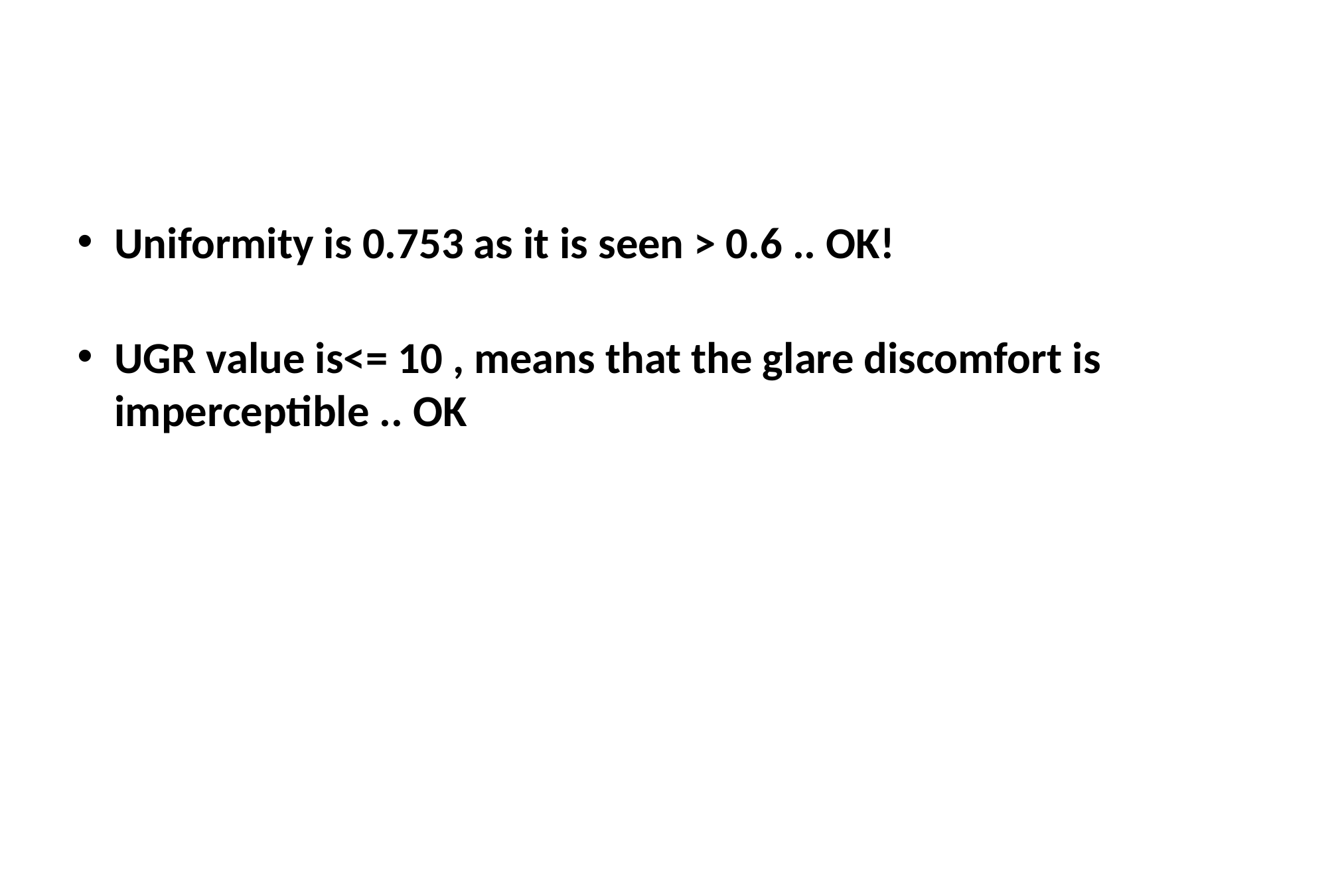

#
Uniformity is 0.753 as it is seen > 0.6 .. OK!
UGR value is<= 10 , means that the glare discomfort is imperceptible .. OK